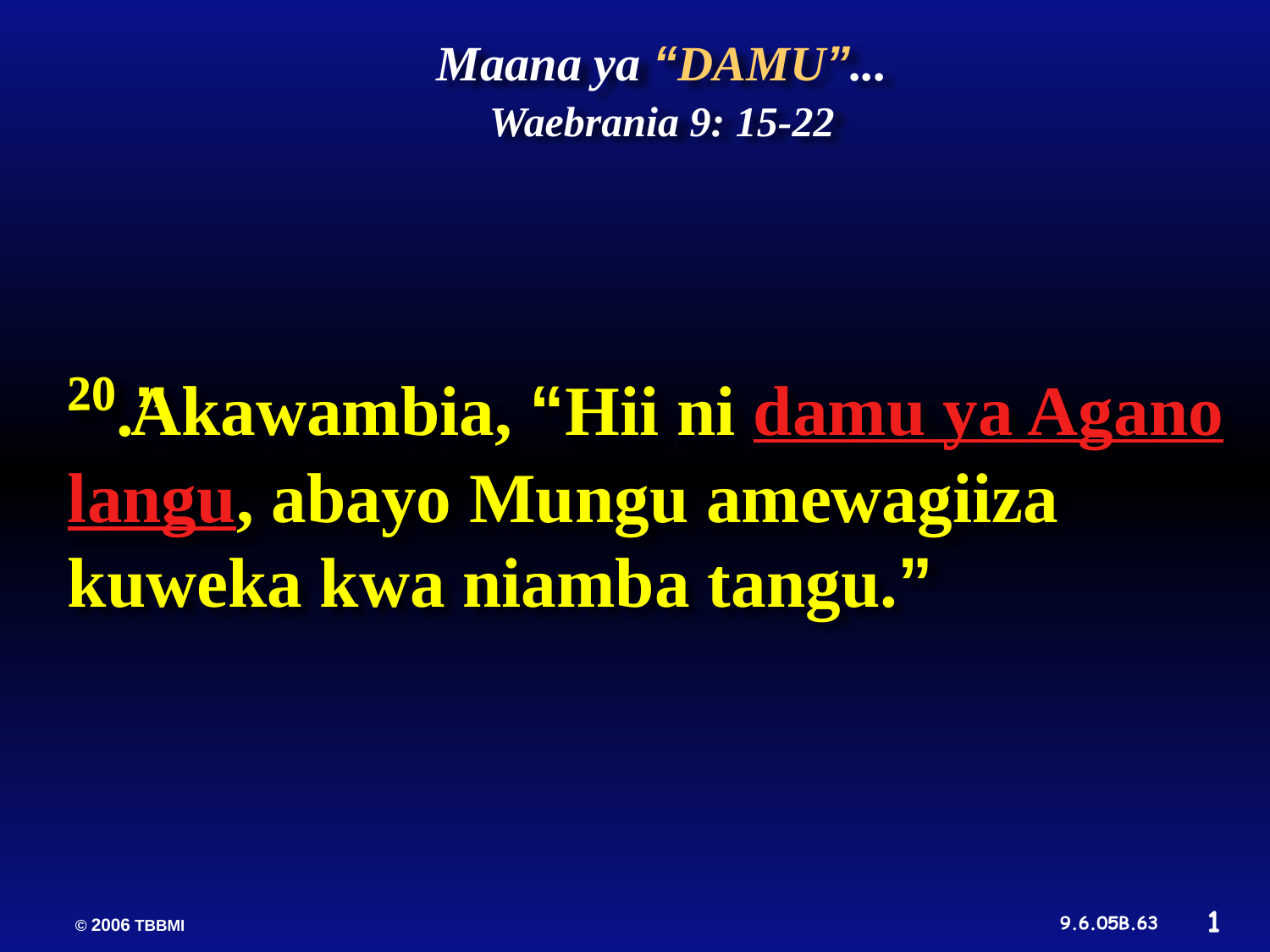

Maana ya “DAMU”...
Waebrania 9: 15-22
20 Akawambia, “Hii ni damu ya Agano langu, abayo Mungu amewagiiza kuweka kwa niamba tangu.”
20.”

1

63